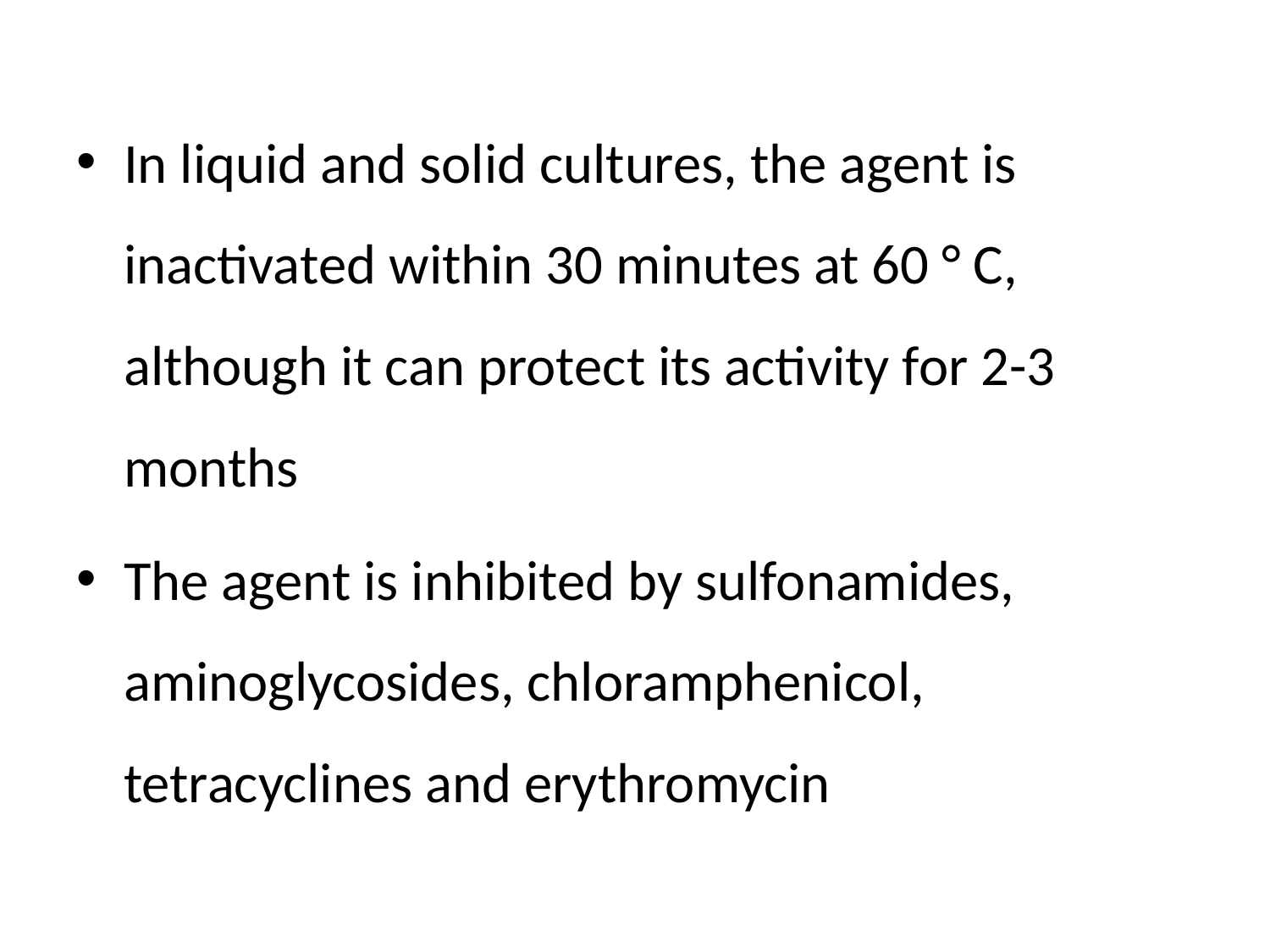

In liquid and solid cultures, the agent is inactivated within 30 minutes at 60 ° C, although it can protect its activity for 2-3 months
The agent is inhibited by sulfonamides, aminoglycosides, chloramphenicol, tetracyclines and erythromycin